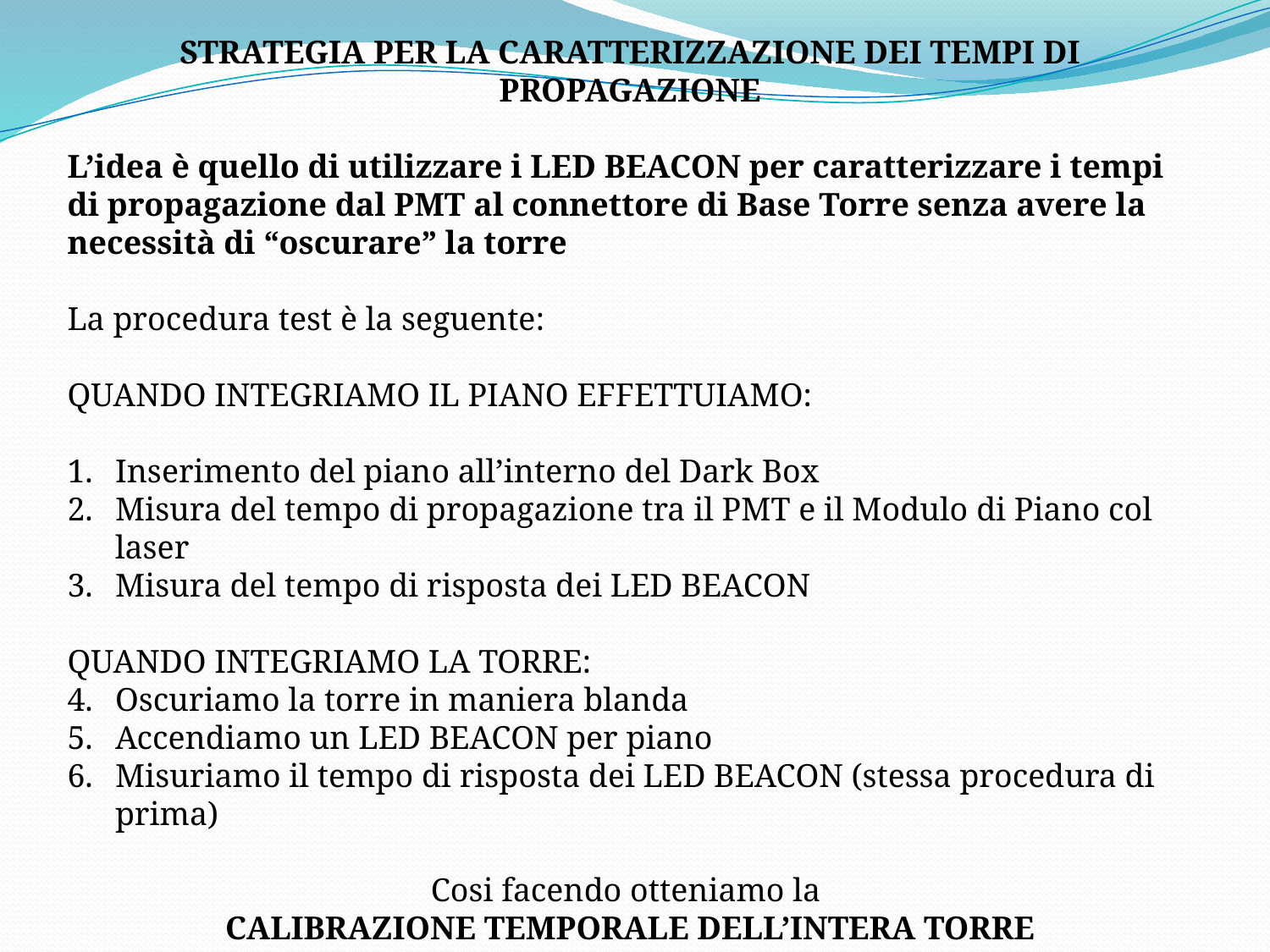

STRATEGIA PER LA CARATTERIZZAZIONE DEI TEMPI DI PROPAGAZIONE

L’idea è quello di utilizzare i LED BEACON per caratterizzare i tempi di propagazione dal PMT al connettore di Base Torre senza avere la necessità di “oscurare” la torre

La procedura test è la seguente:

QUANDO INTEGRIAMO IL PIANO EFFETTUIAMO:

Inserimento del piano all’interno del Dark Box
Misura del tempo di propagazione tra il PMT e il Modulo di Piano col laser
Misura del tempo di risposta dei LED BEACON

QUANDO INTEGRIAMO LA TORRE:
Oscuriamo la torre in maniera blanda
Accendiamo un LED BEACON per piano
Misuriamo il tempo di risposta dei LED BEACON (stessa procedura di prima)

Cosi facendo otteniamo la
CALIBRAZIONE TEMPORALE DELL’INTERA TORRE